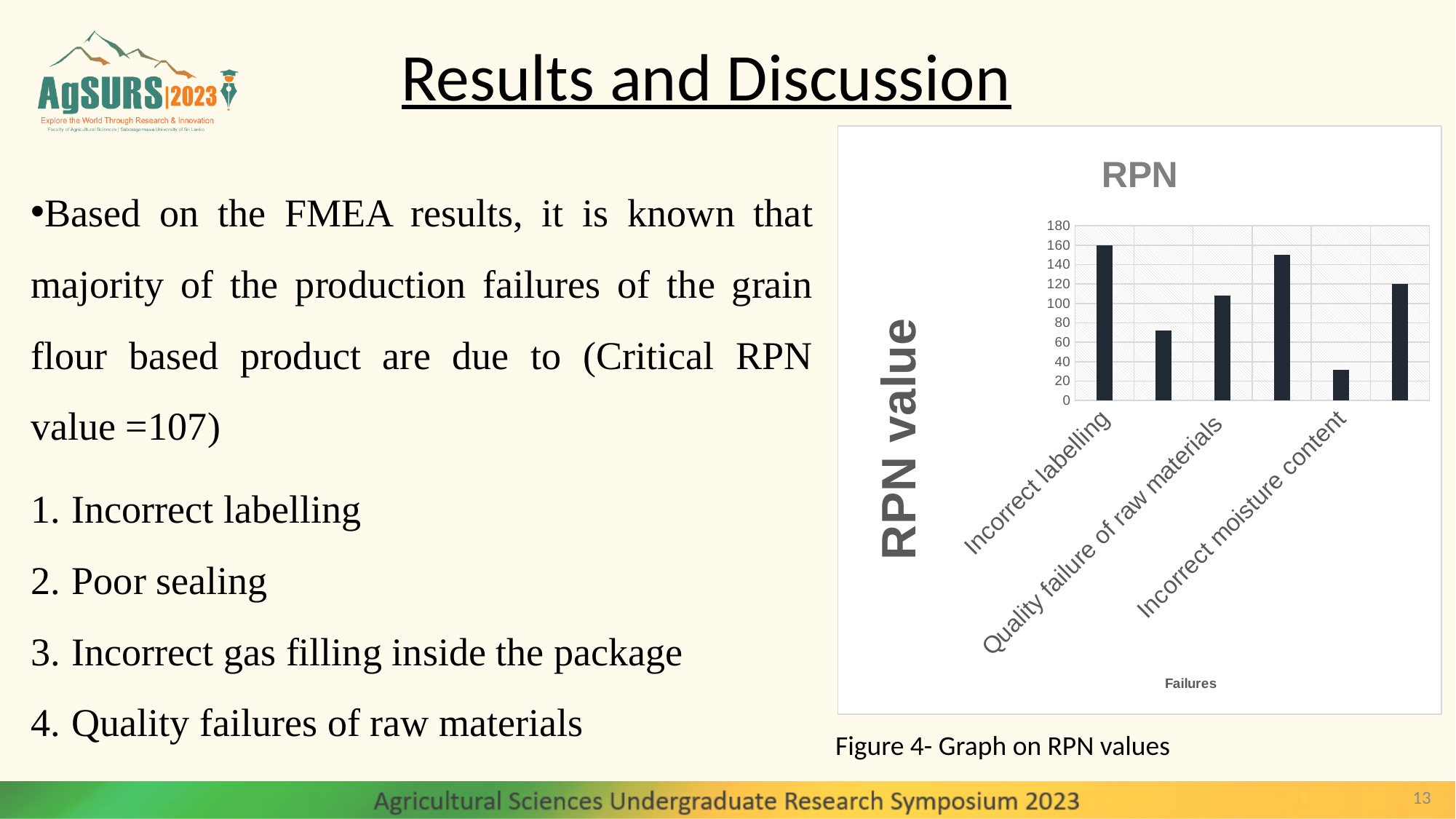

# Results and Discussion

### Chart:  RPN

| Category | RPN |
|---|---|
| Incorrect labelling | 160.0 |
| Weight mismatch with recommended weight range | 72.0 |
| Quality failure of raw materials  | 108.0 |
| Poor sealing | 150.0 |
| Incorrect moisture content | 32.0 |
| Incorrect gas filling inside the package | 120.0 |
Based on the FMEA results, it is known that majority of the production failures of the grain flour based product are due to (Critical RPN value =107)
Incorrect labelling
Poor sealing
Incorrect gas filling inside the package
Quality failures of raw materials

Figure 4- Graph on RPN values
13